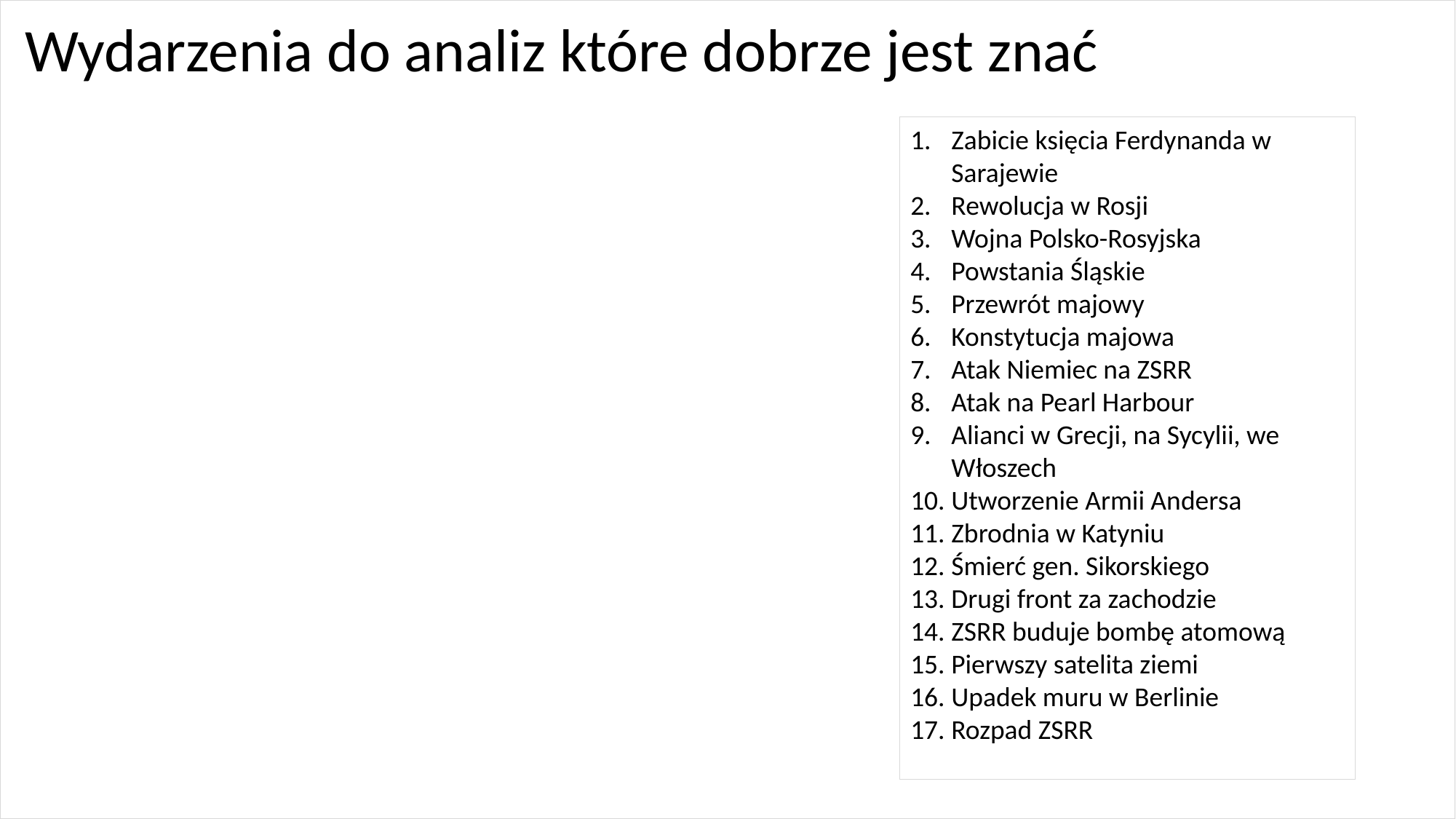

# Wydarzenia do analiz które dobrze jest znać
Zabicie księcia Ferdynanda w Sarajewie
Rewolucja w Rosji
Wojna Polsko-Rosyjska
Powstania Śląskie
Przewrót majowy
Konstytucja majowa
Atak Niemiec na ZSRR
Atak na Pearl Harbour
Alianci w Grecji, na Sycylii, we Włoszech
Utworzenie Armii Andersa
Zbrodnia w Katyniu
Śmierć gen. Sikorskiego
Drugi front za zachodzie
ZSRR buduje bombę atomową
Pierwszy satelita ziemi
Upadek muru w Berlinie
Rozpad ZSRR